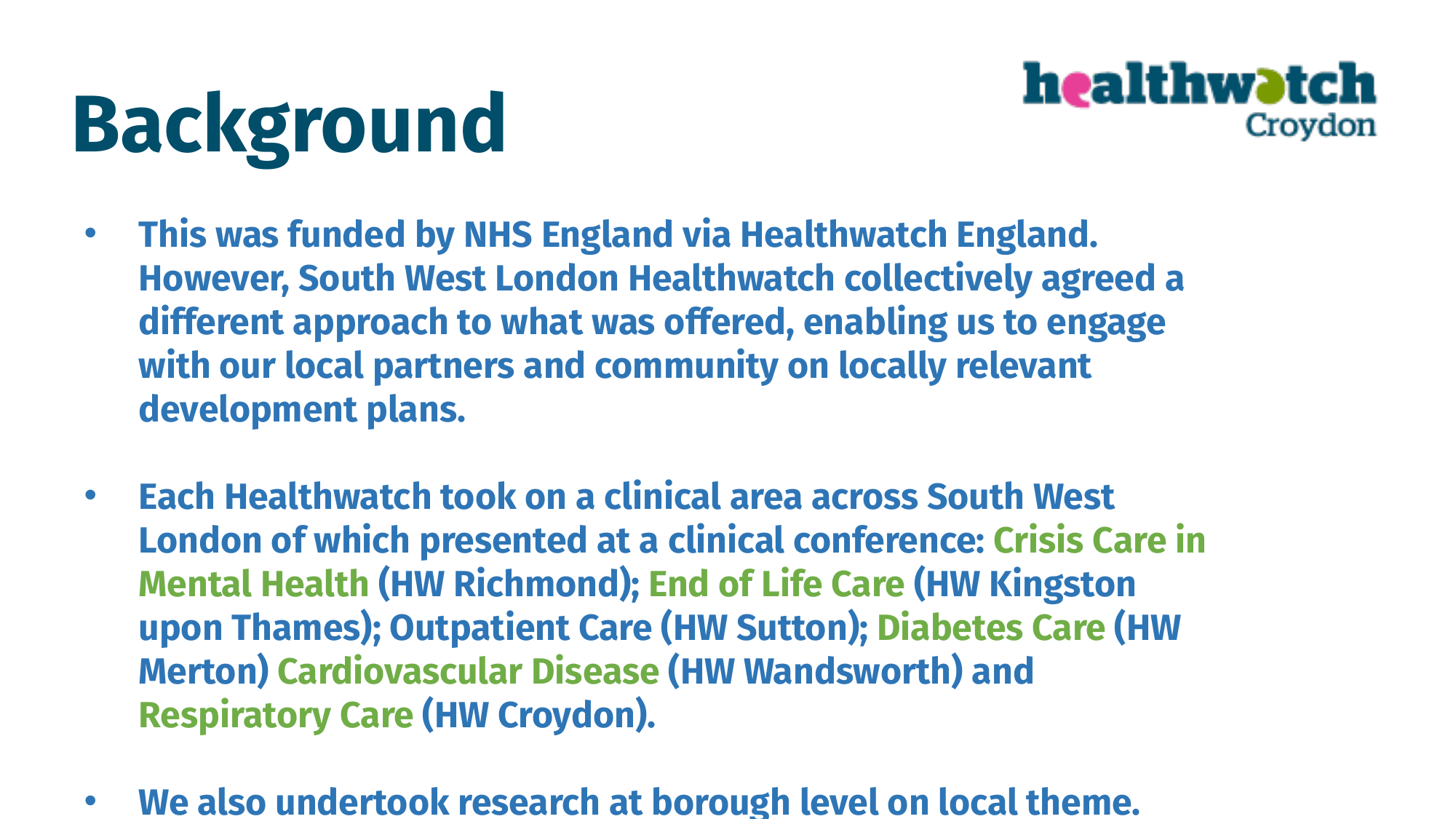

Background
This was funded by NHS England via Healthwatch England. However, South West London Healthwatch collectively agreed a different approach to what was offered, enabling us to engage with our local partners and community on locally relevant development plans.

Each Healthwatch took on a clinical area across South West London of which presented at a clinical conference: Crisis Care in Mental Health (HW Richmond); End of Life Care (HW Kingston upon Thames); Outpatient Care (HW Sutton); Diabetes Care (HW Merton) Cardiovascular Disease (HW Wandsworth) and Respiratory Care (HW Croydon).

We also undertook research at borough level on local theme.